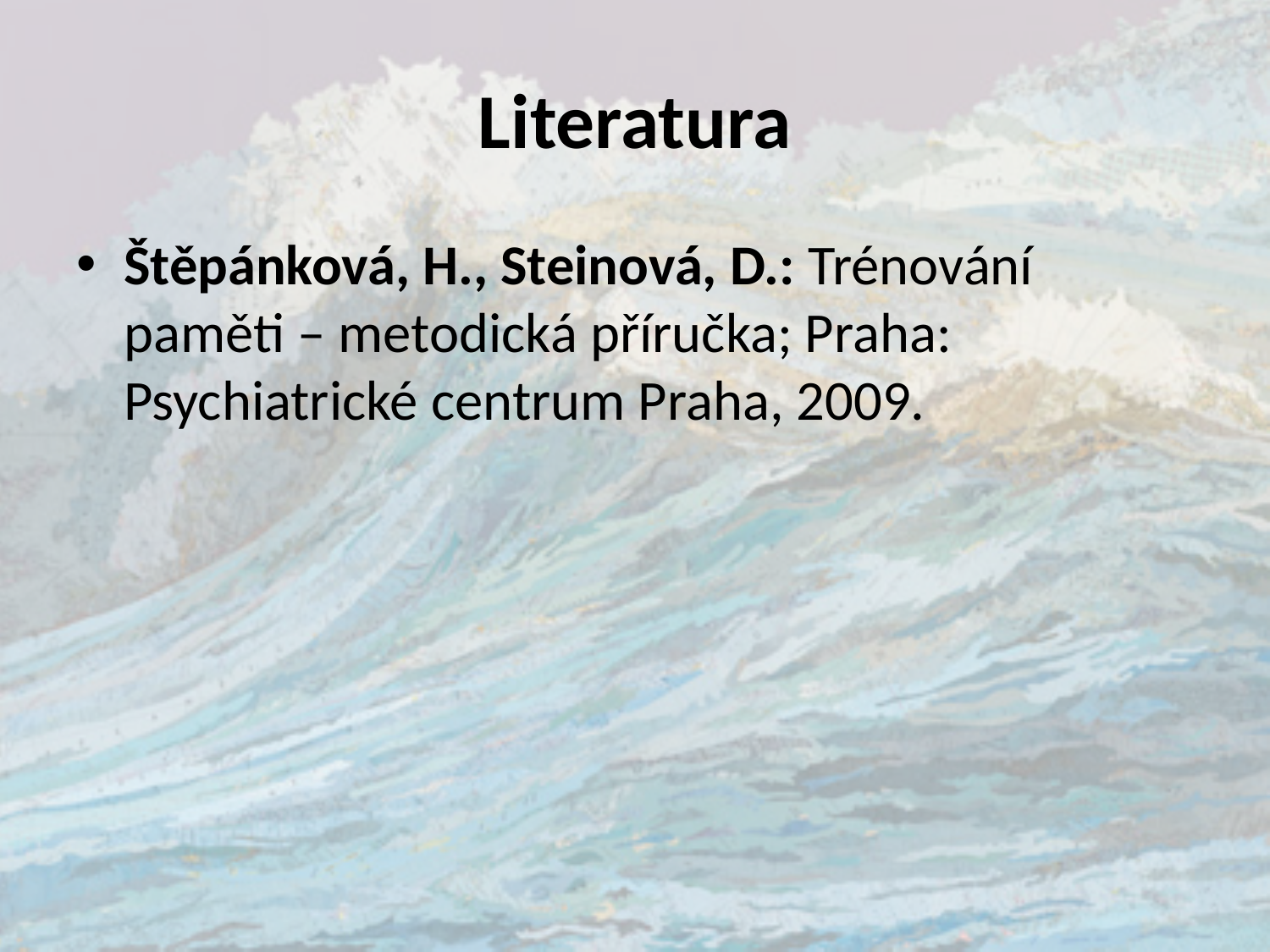

# Literatura
Štěpánková, H., Steinová, D.: Trénování paměti – metodická příručka; Praha: Psychiatrické centrum Praha, 2009.